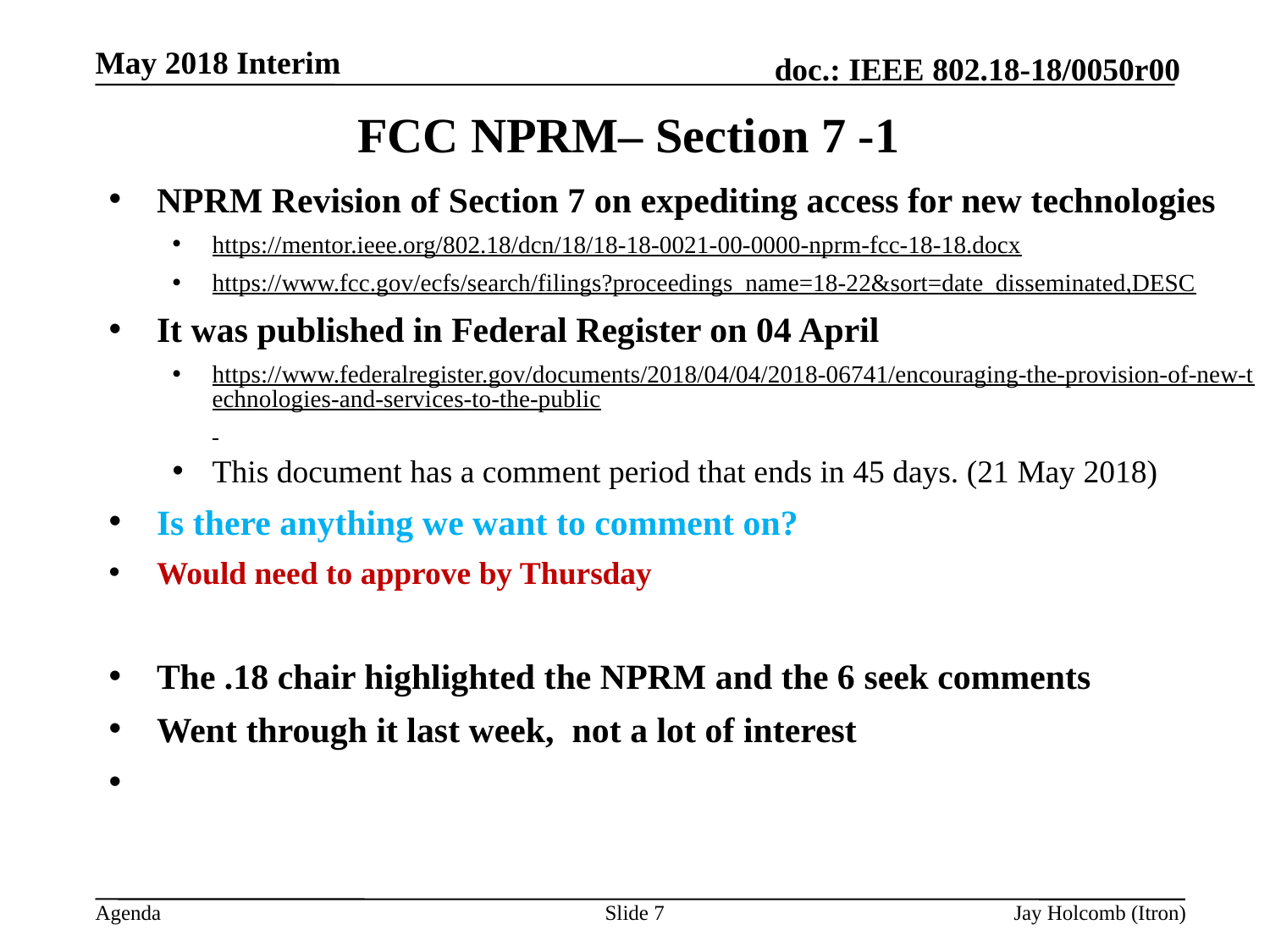

May 2018 Interim
# FCC NPRM– Section 7 -1
NPRM Revision of Section 7 on expediting access for new technologies
https://mentor.ieee.org/802.18/dcn/18/18-18-0021-00-0000-nprm-fcc-18-18.docx
https://www.fcc.gov/ecfs/search/filings?proceedings_name=18-22&sort=date_disseminated,DESC
It was published in Federal Register on 04 April
https://www.federalregister.gov/documents/2018/04/04/2018-06741/encouraging-the-provision-of-new-technologies-and-services-to-the-public
This document has a comment period that ends in 45 days. (21 May 2018)
Is there anything we want to comment on?
Would need to approve by Thursday

The .18 chair highlighted the NPRM and the 6 seek comments
Went through it last week,  not a lot of interest

Slide 7
Jay Holcomb (Itron)